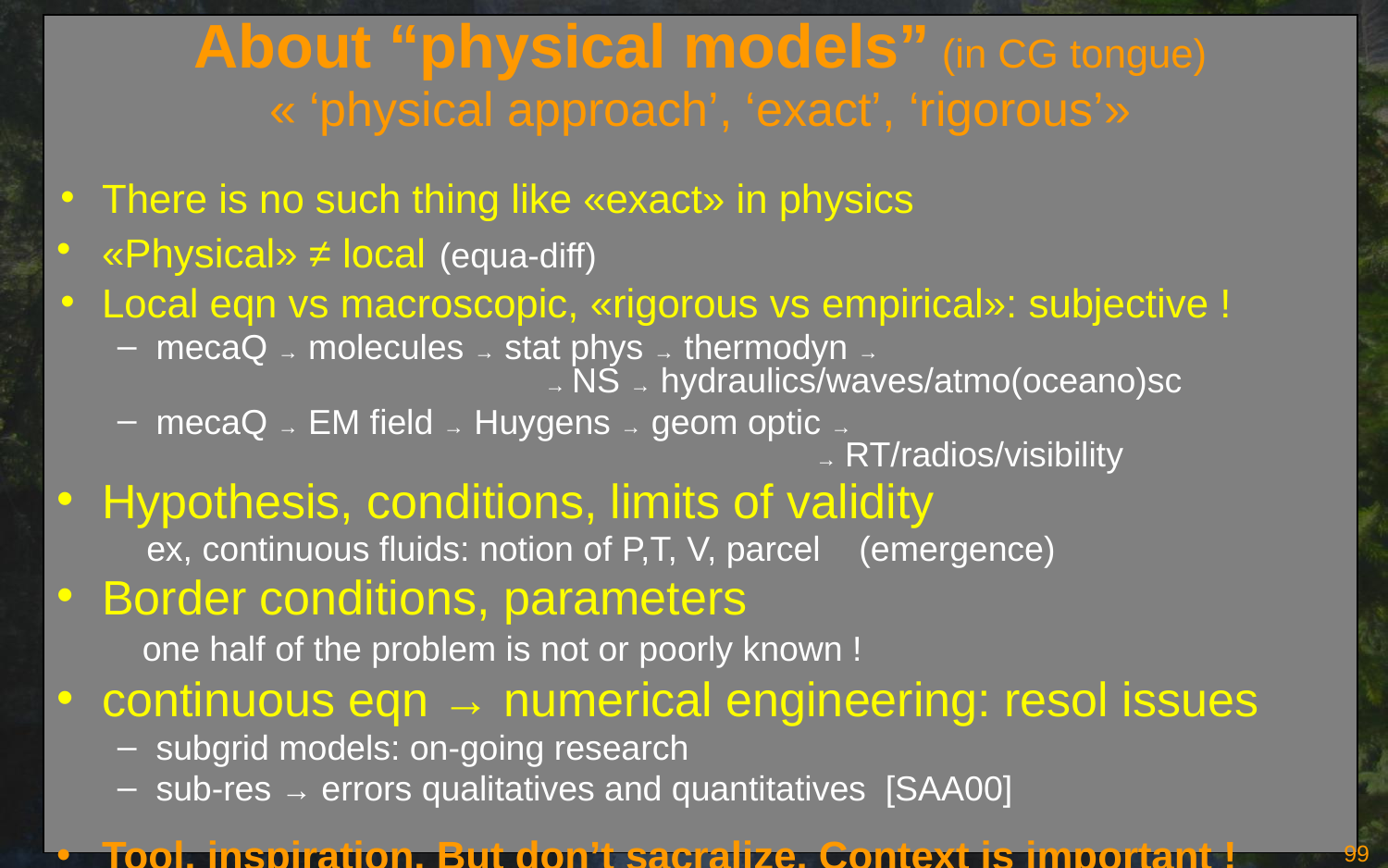

About “physical models” (in CG tongue)
« ‘physical approach’, ‘exact’, ‘rigorous’»

There is no such thing like «exact» in physics
«Physical» ≠ local (equa-diff)
Local eqn vs macroscopic, «rigorous vs empirical»: subjective !
mecaQ → molecules → stat phys → thermodyn →
                                        → NS → hydraulics/waves/atmo(oceano)sc
mecaQ → EM field → Huygens → geom optic →
                                                                                                              → RT/radios/visibility
Hypothesis, conditions, limits of validity
   ex, continuous fluids: notion of P,T, V, parcel    (emergence)
Border conditions, parameters
   one half of the problem is not or poorly known !
continuous eqn → numerical engineering: resol issues
subgrid models: on-going research
sub-res → errors qualitatives and quantitatives  [SAA00]
Tool, inspiration. But don’t sacralize. Context is important !
# Qu’est-ce que la recherche en synthèse d’images ?
D’où viennent les participants ?
( dans industrie, labos, soumissions )
Contour flou: assemblée de disciplines
Plusieurs angles pour un problème
Focus: application ultime
D’où viennent les problèmes / l’inspiration ?
( industrie, «science pure», autres sciences)
 BAD SCIENCE: Vrai ? Attention aux prétextes !
 BAD SCIENCE: Attention aux «solutions without a problem»
 GOOD SCIENCE: Poser un problème  (pour étude, article)
Relation aux autres sciences  (prend, donne, boucles)
99